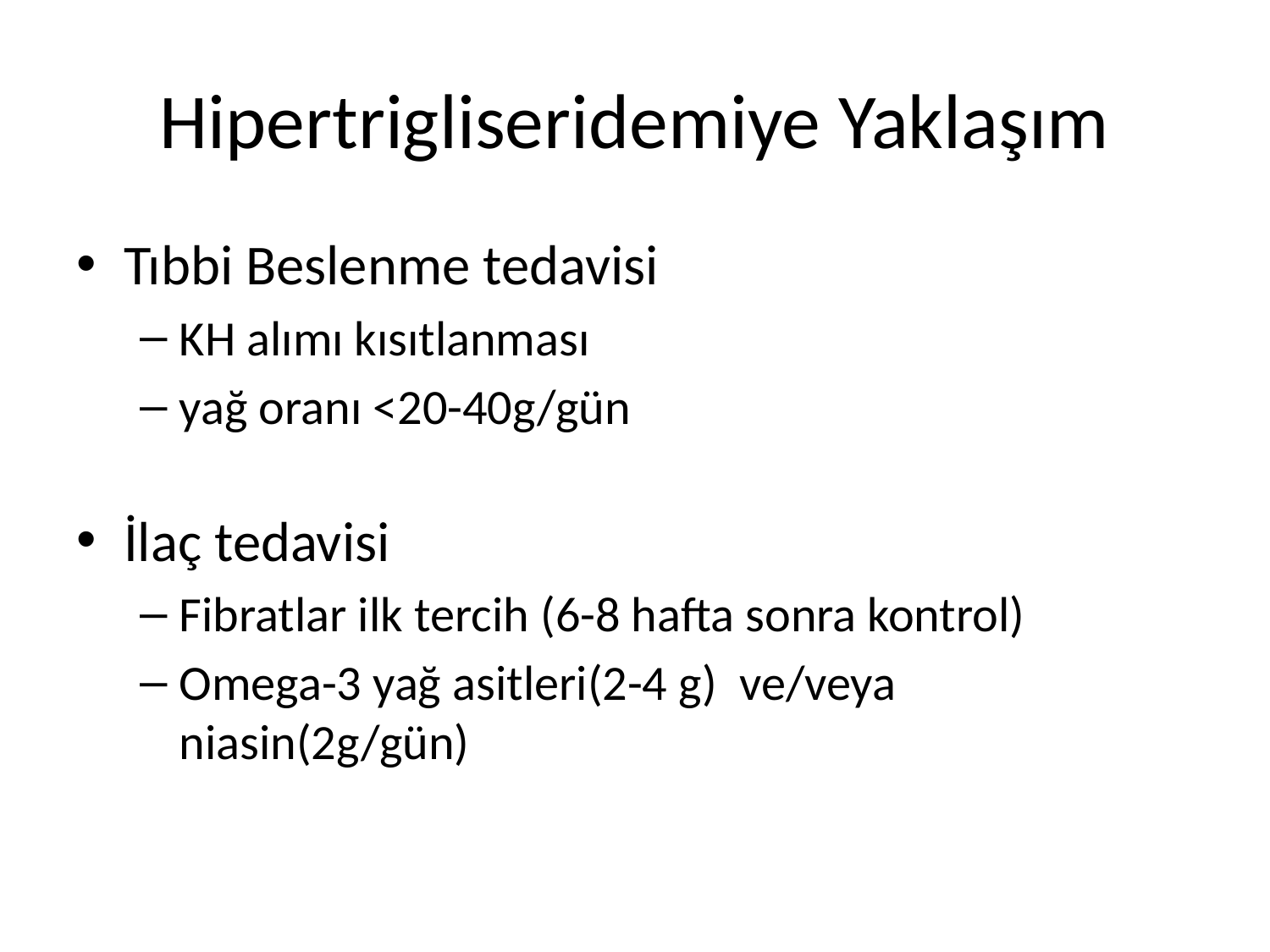

# Hipertrigliseridemiye Yaklaşım
Tıbbi Beslenme tedavisi
KH alımı kısıtlanması
yağ oranı <20-40g/gün
İlaç tedavisi
Fibratlar ilk tercih (6-8 hafta sonra kontrol)
Omega-3 yağ asitleri(2-4 g)  ve/veya niasin(2g/gün)